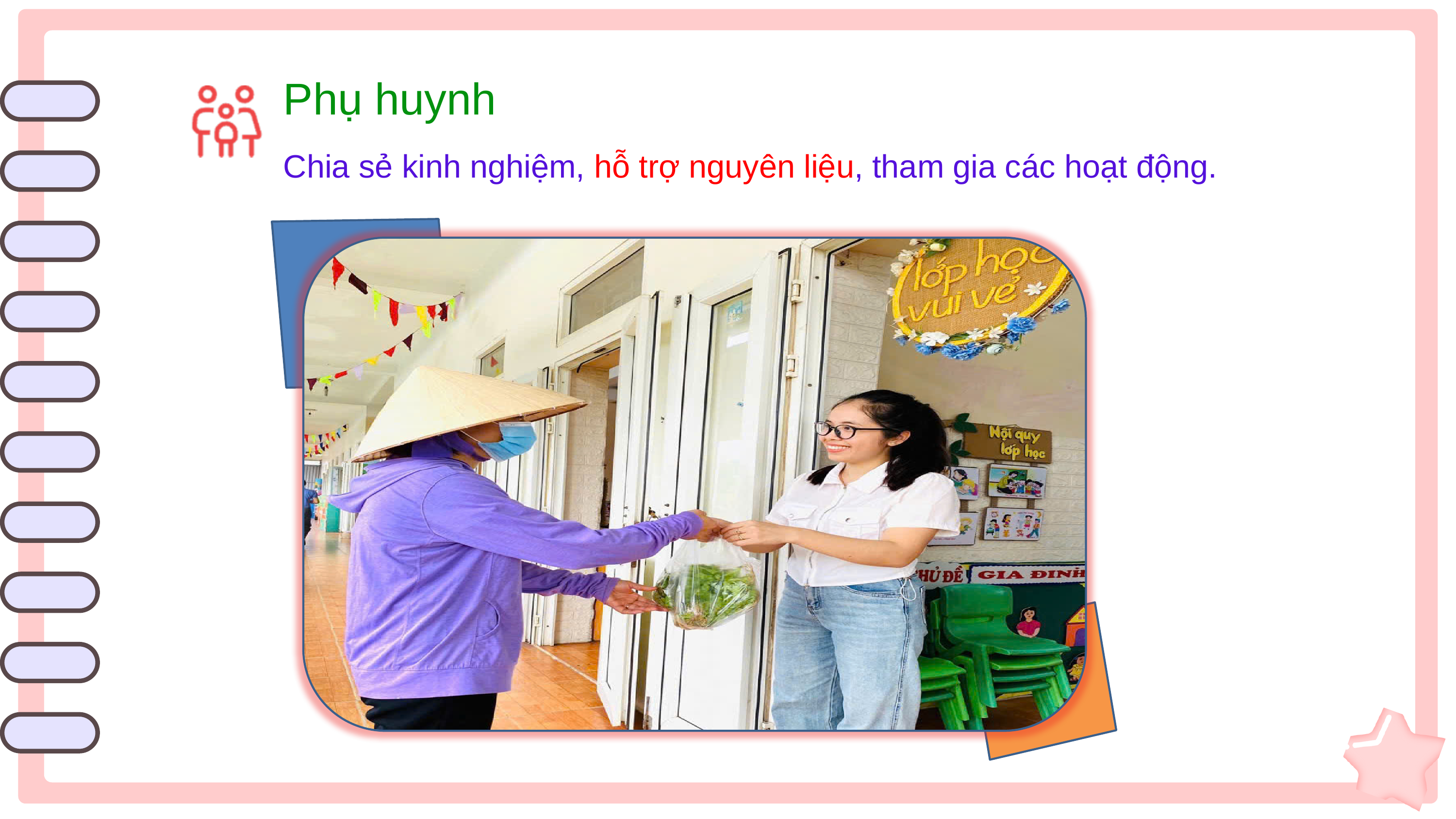

Phụ huynh
Chia sẻ kinh nghiệm, hỗ trợ nguyên liệu, tham gia các hoạt động.